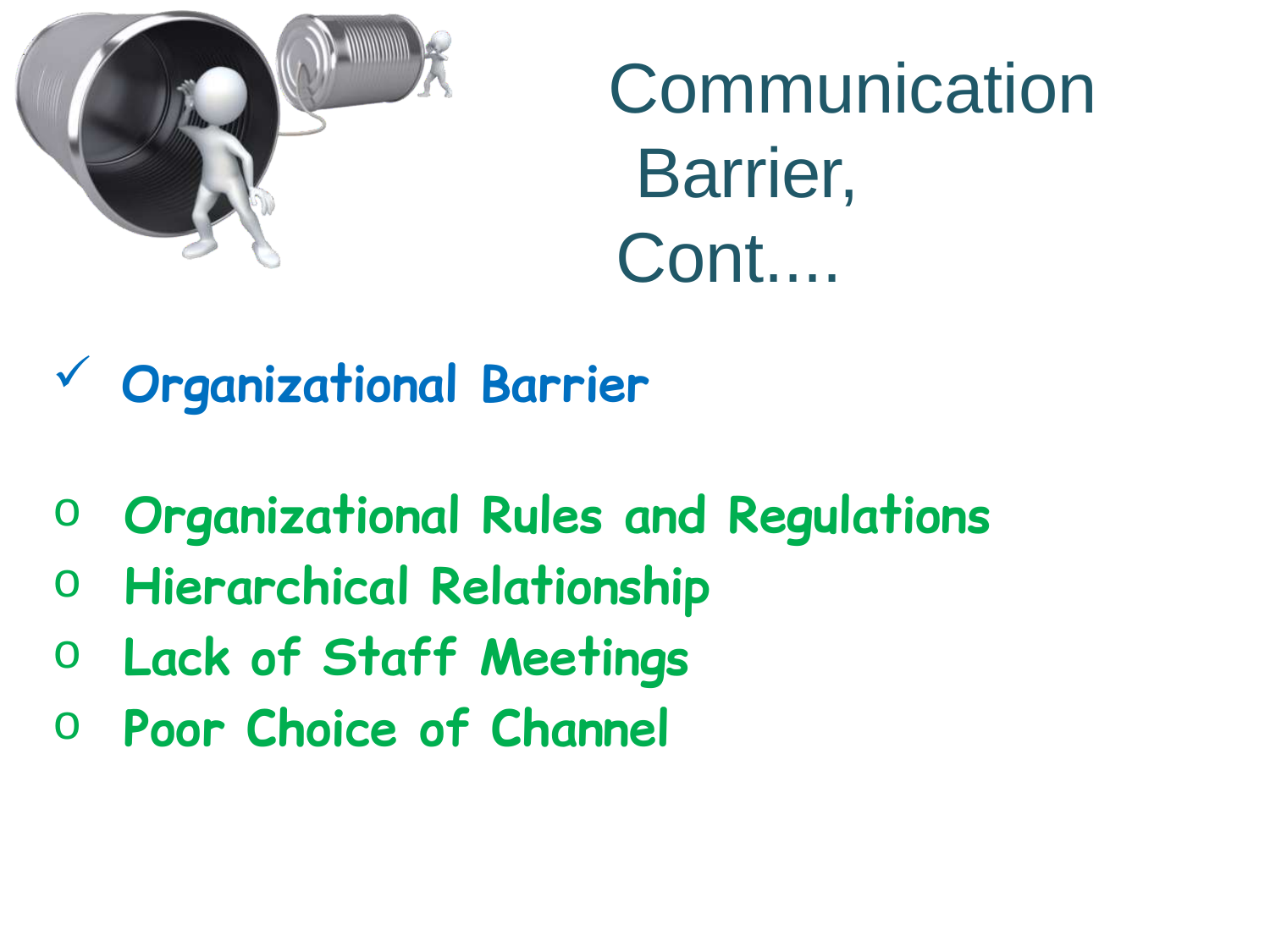

# Communication  Barrier, Cont....
Organizational Barrier

Organizational Rules and Regulations
Hierarchical Relationship
Lack of Staff Meetings
Poor Choice of Channel